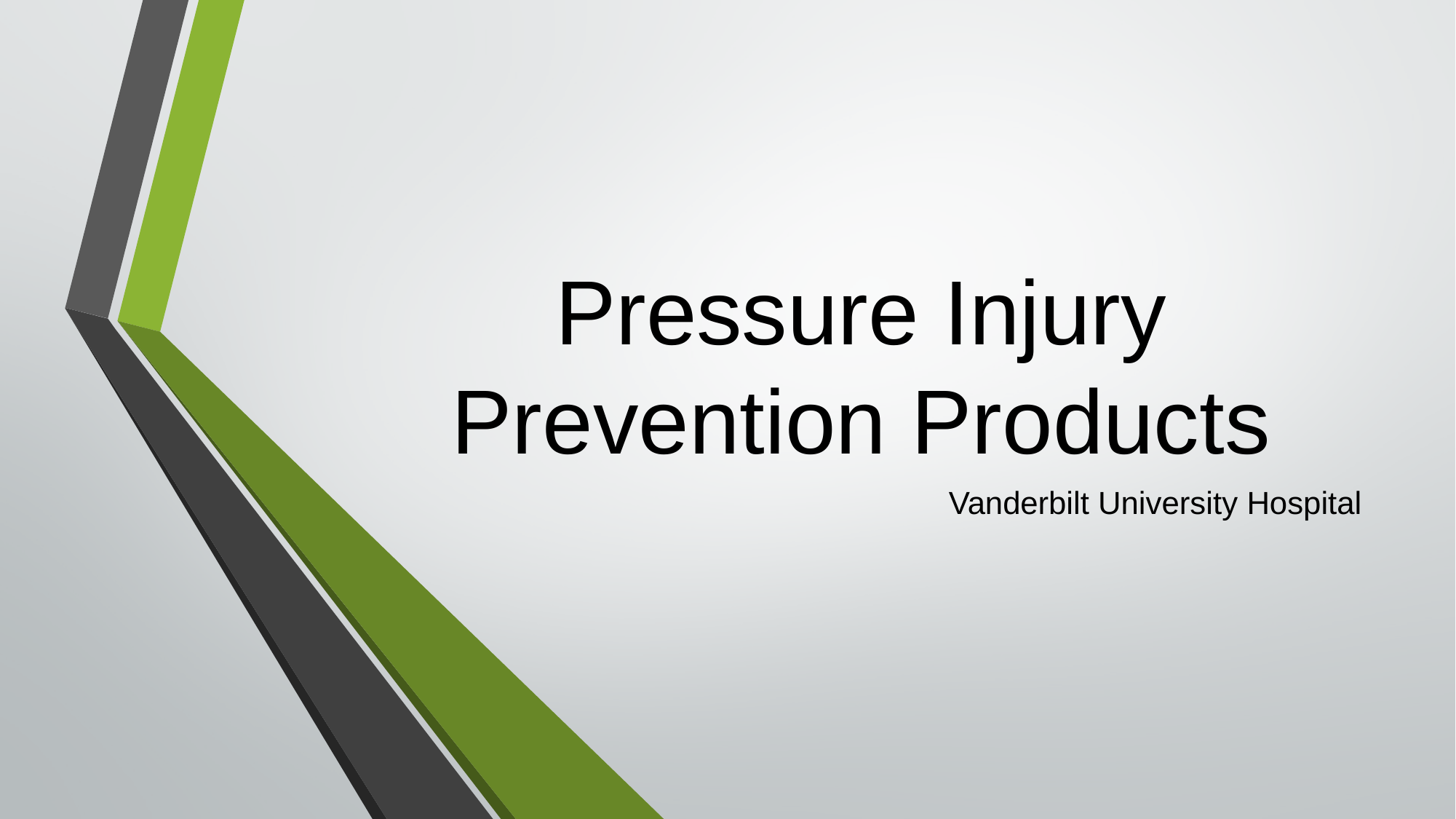

# Pressure Injury Prevention Products
Vanderbilt University Hospital